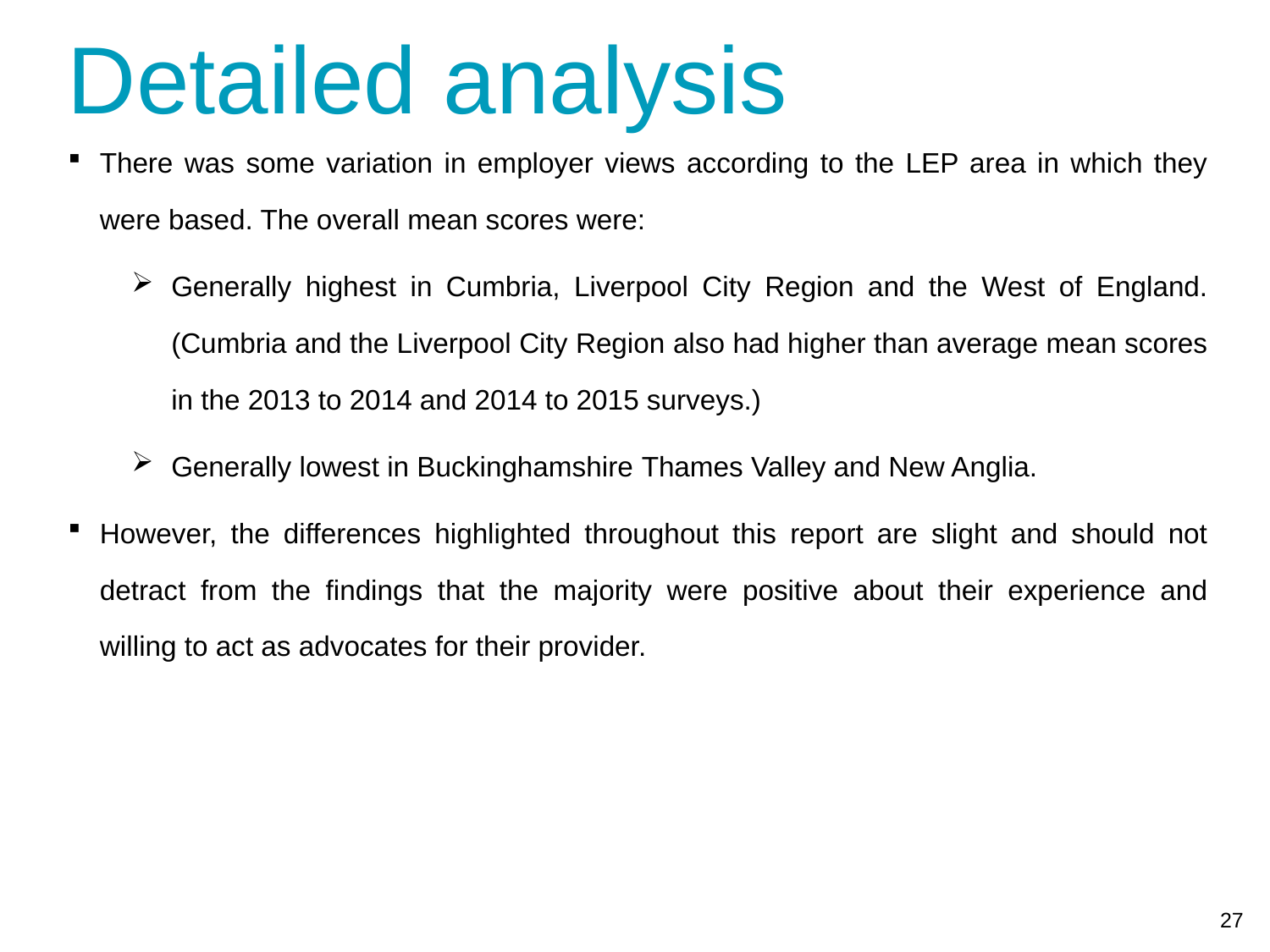

Detailed analysis

There was some variation in employer views according to the LEP area in which they were based. The overall mean scores were:
Generally highest in Cumbria, Liverpool City Region and the West of England. (Cumbria and the Liverpool City Region also had higher than average mean scores in the 2013 to 2014 and 2014 to 2015 surveys.)
Generally lowest in Buckinghamshire Thames Valley and New Anglia.
However, the differences highlighted throughout this report are slight and should not detract from the findings that the majority were positive about their experience and willing to act as advocates for their provider.

27